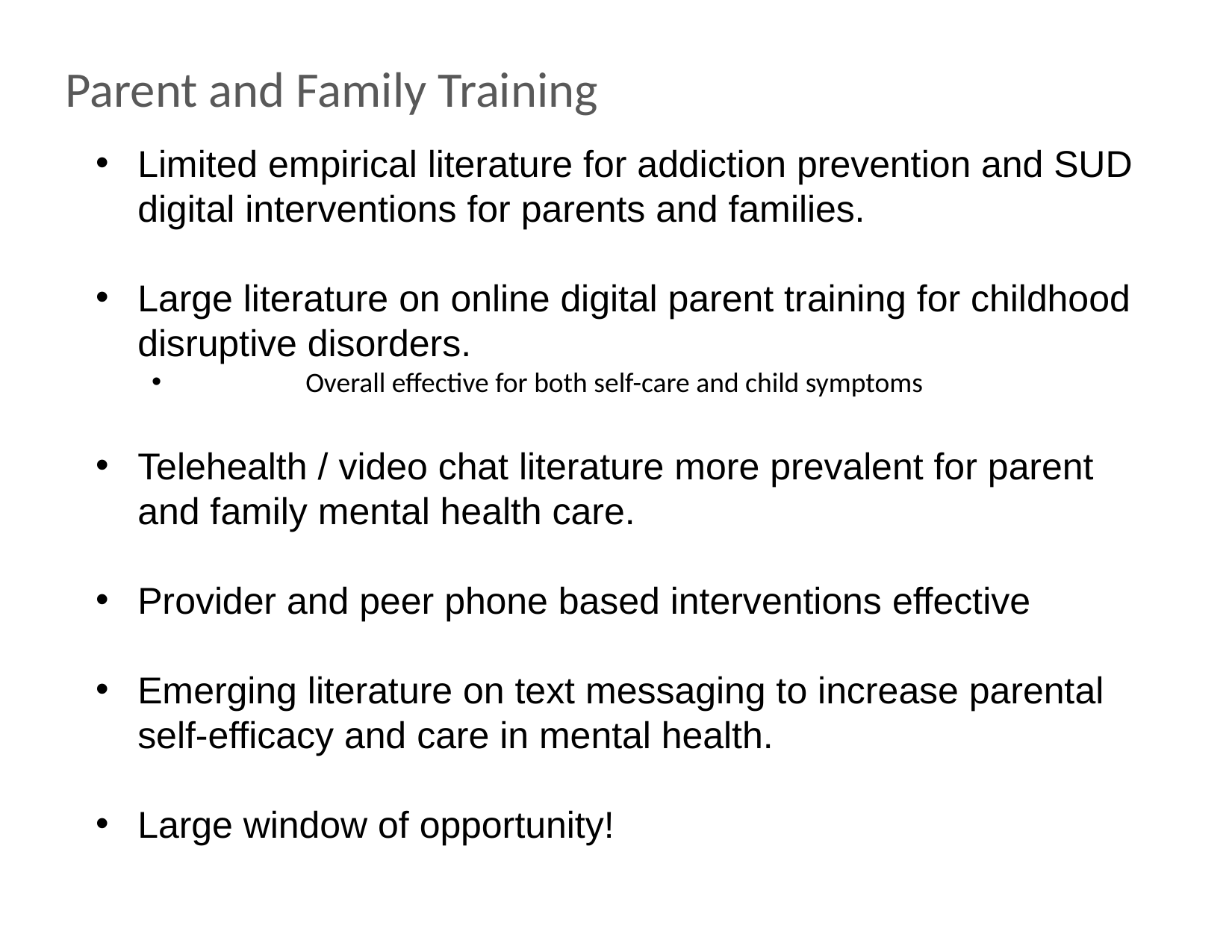

# Parent and Family Training
Limited empirical literature for addiction prevention and SUD digital interventions for parents and families.

Large literature on online digital parent training for childhood disruptive disorders.
	Overall effective for both self-care and child symptoms

Telehealth / video chat literature more prevalent for parent and family mental health care.

Provider and peer phone based interventions effective

Emerging literature on text messaging to increase parental self-efficacy and care in mental health.

Large window of opportunity!